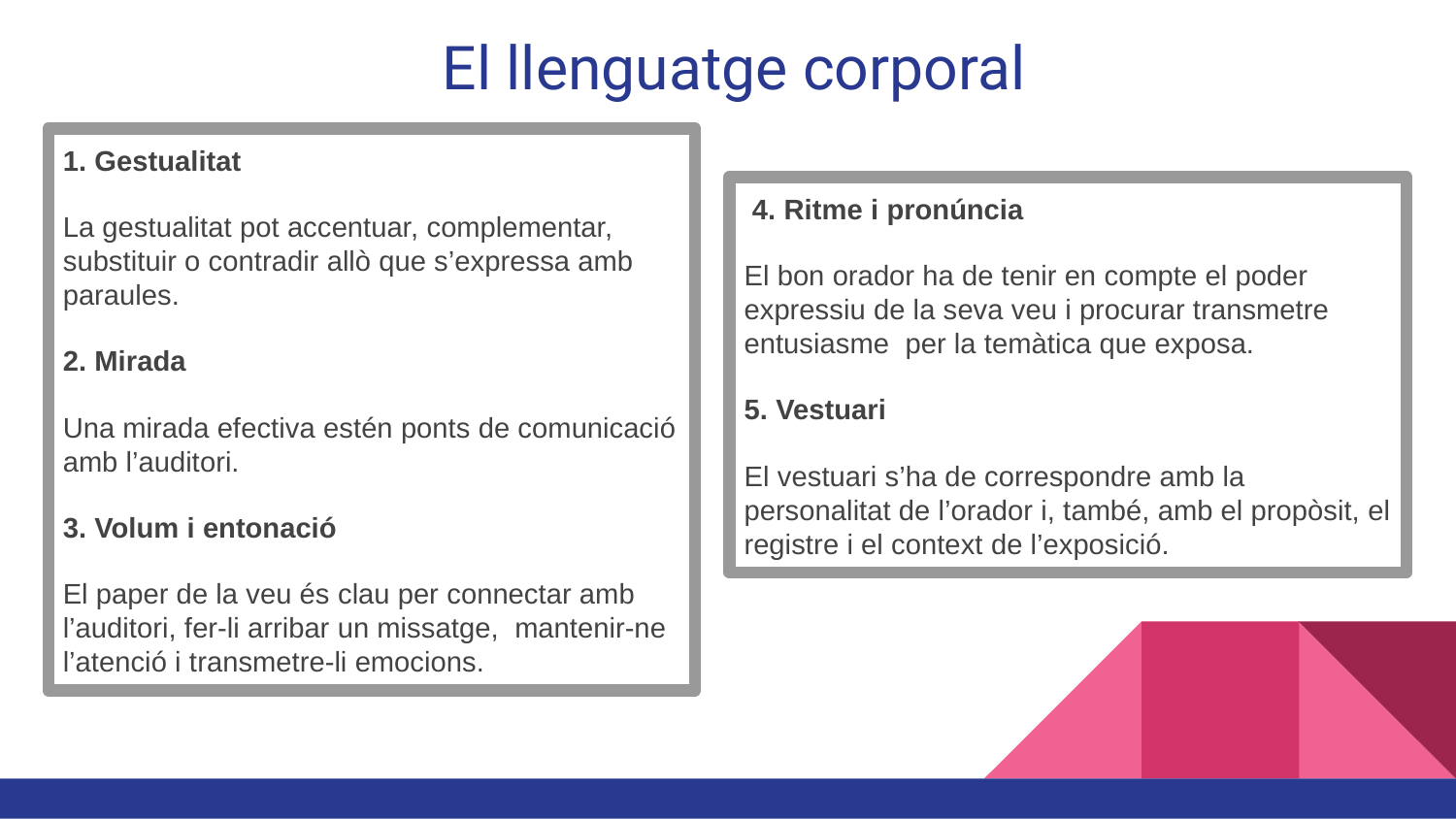

# El llenguatge corporal
1. Gestualitat
La gestualitat pot accentuar, complementar, substituir o contradir allò que s’expressa amb paraules.
2. Mirada
Una mirada efectiva estén ponts de comunicació amb l’auditori.
3. Volum i entonació
El paper de la veu és clau per connectar amb l’auditori, fer-li arribar un missatge,  mantenir-ne l’atenció i transmetre-li emocions.

 4. Ritme i pronúncia
El bon orador ha de tenir en compte el poder expressiu de la seva veu i procurar transmetre entusiasme  per la temàtica que exposa.
5. Vestuari
El vestuari s’ha de correspondre amb la personalitat de l’orador i, també, amb el propòsit, el registre i el context de l’exposició.